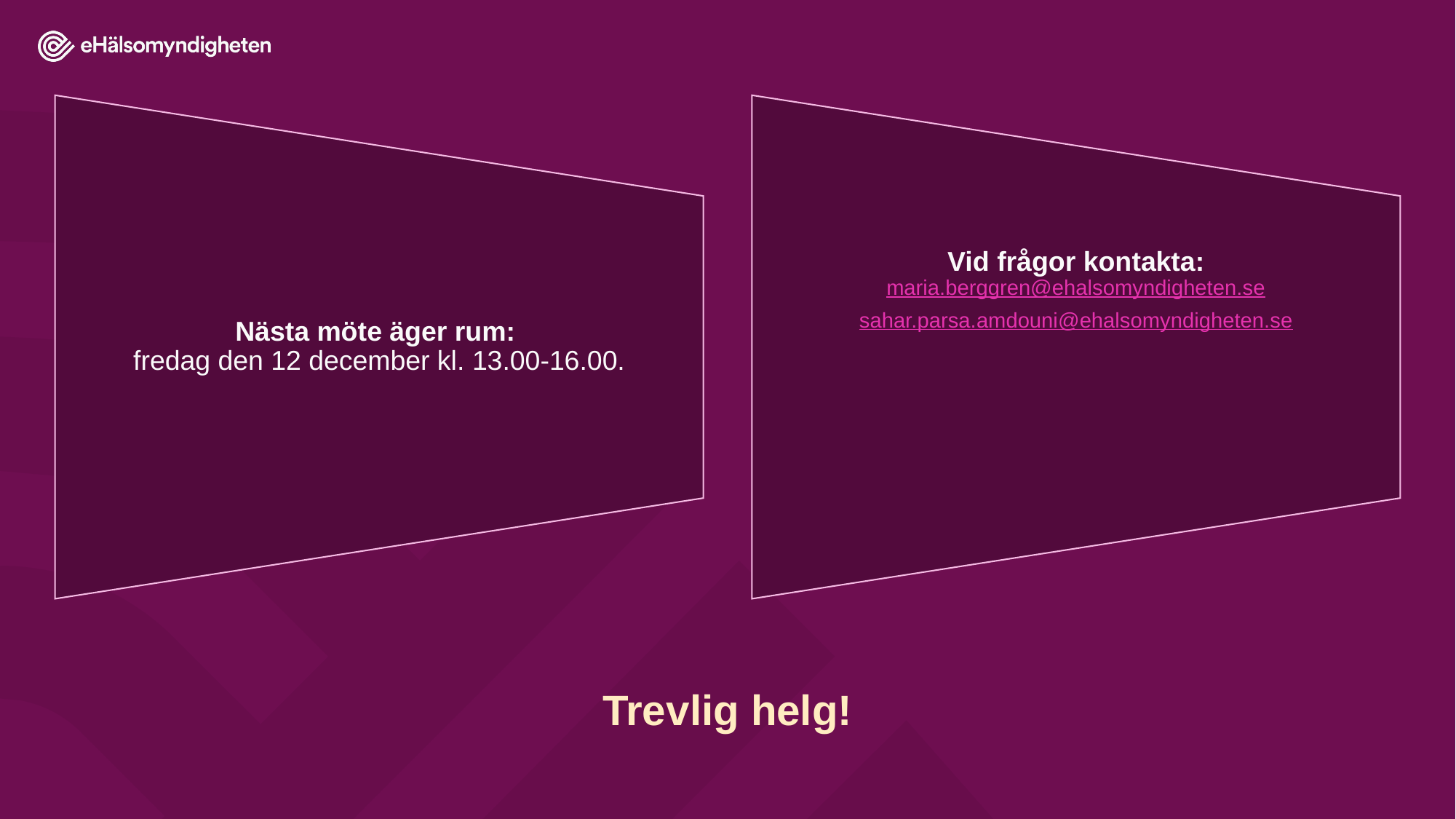

Nästa möte äger rum:
fredag den 12 december kl. 13.00-16.00.
Vid frågor kontakta:
maria.berggren@ehalsomyndigheten.se
sahar.parsa.amdouni@ehalsomyndigheten.se
Trevlig helg!